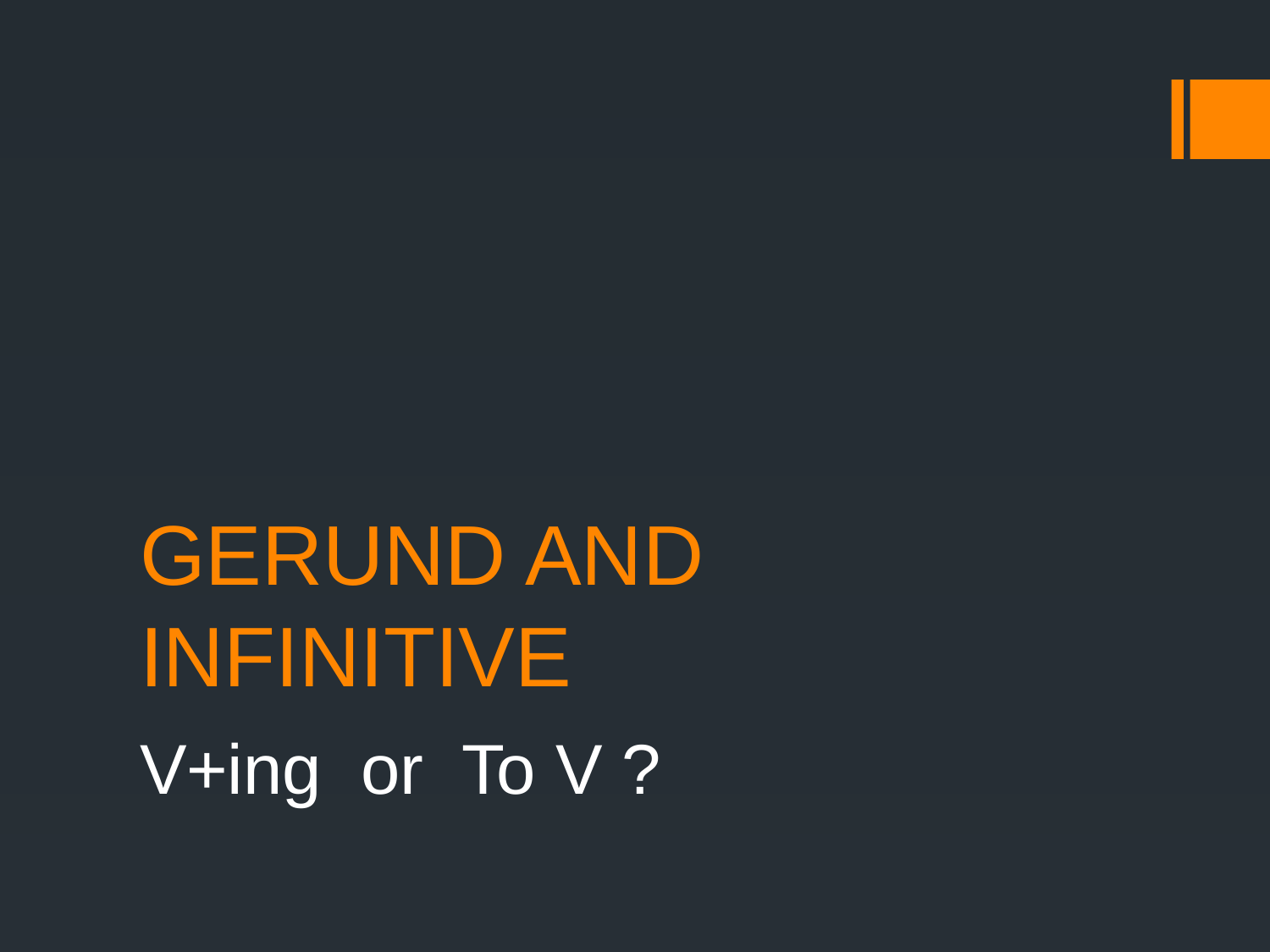

# GERUND AND INFINITIVE
V+ing  or  To V ?